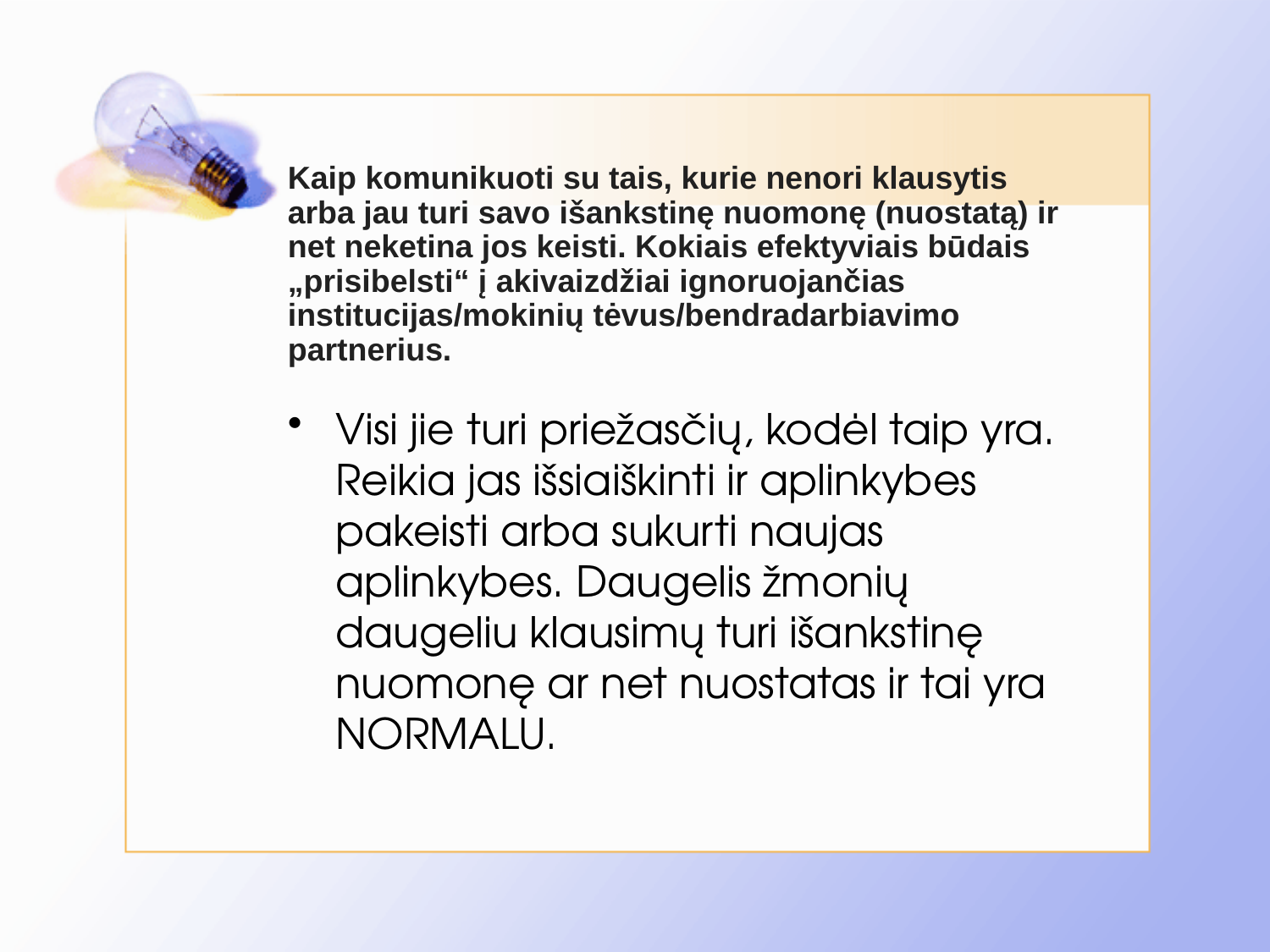

# Kaip komunikuoti su tais, kurie nenori klausytis arba jau turi savo išankstinę nuomonę (nuostatą) ir net neketina jos keisti. Kokiais efektyviais būdais „prisibelsti“ į akivaizdžiai ignoruojančias institucijas/mokinių tėvus/bendradarbiavimo partnerius.
Visi jie turi priežasčių, kodėl taip yra. Reikia jas išsiaiškinti ir aplinkybes pakeisti arba sukurti naujas aplinkybes. Daugelis žmonių daugeliu klausimų turi išankstinę nuomonę ar net nuostatas ir tai yra NORMALU.